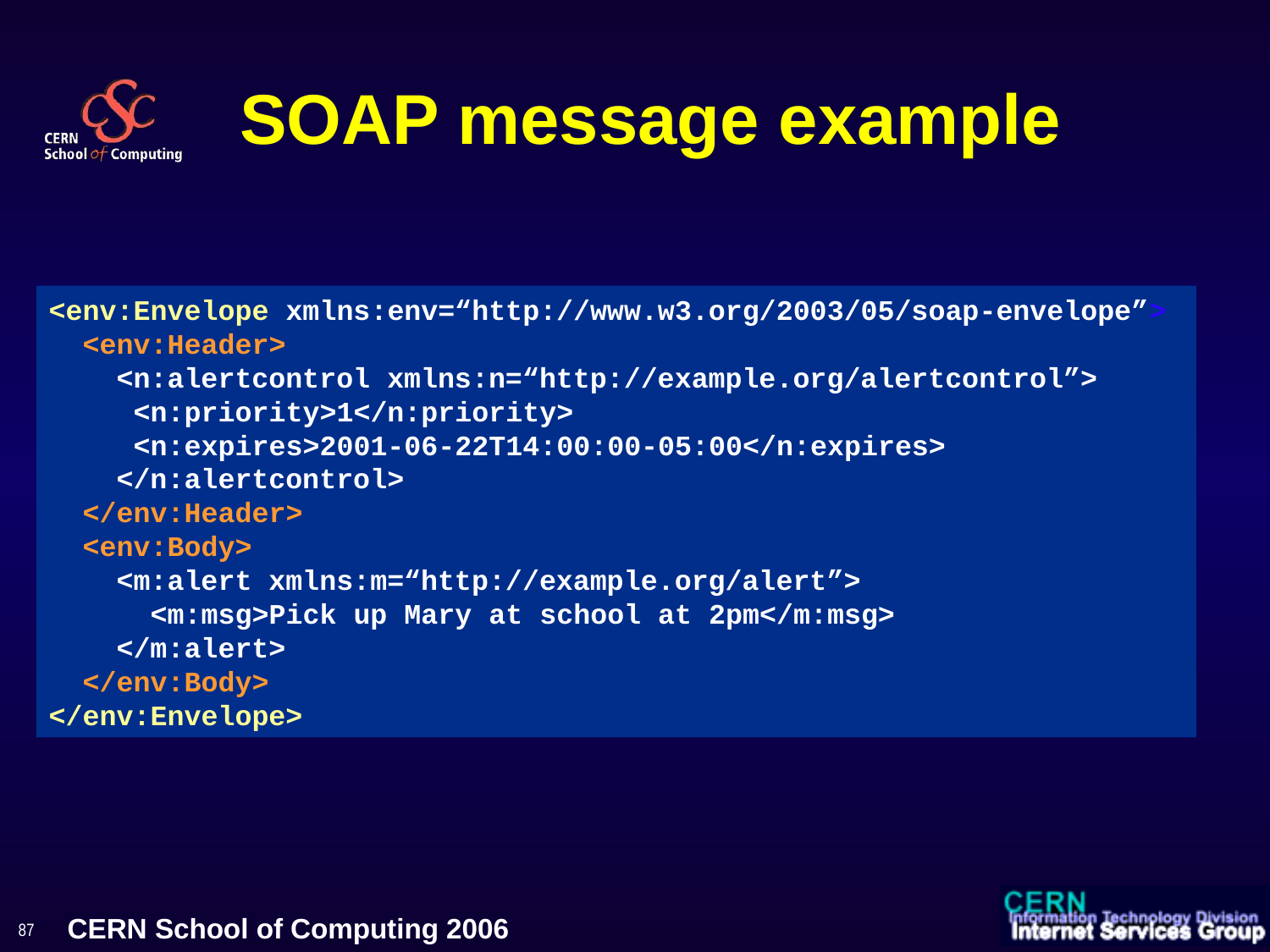

# SOAP message example
<env:Envelope xmlns:env=“http://www.w3.org/2003/05/soap-envelope”>
  <env:Header>
    <n:alertcontrol xmlns:n=“http://example.org/alertcontrol”>
     <n:priority>1</n:priority>
     <n:expires>2001-06-22T14:00:00-05:00</n:expires>
    </n:alertcontrol>
  </env:Header>
  <env:Body>
    <m:alert xmlns:m=“http://example.org/alert”>
      <m:msg>Pick up Mary at school at 2pm</m:msg>
    </m:alert>
  </env:Body>
</env:Envelope>
87